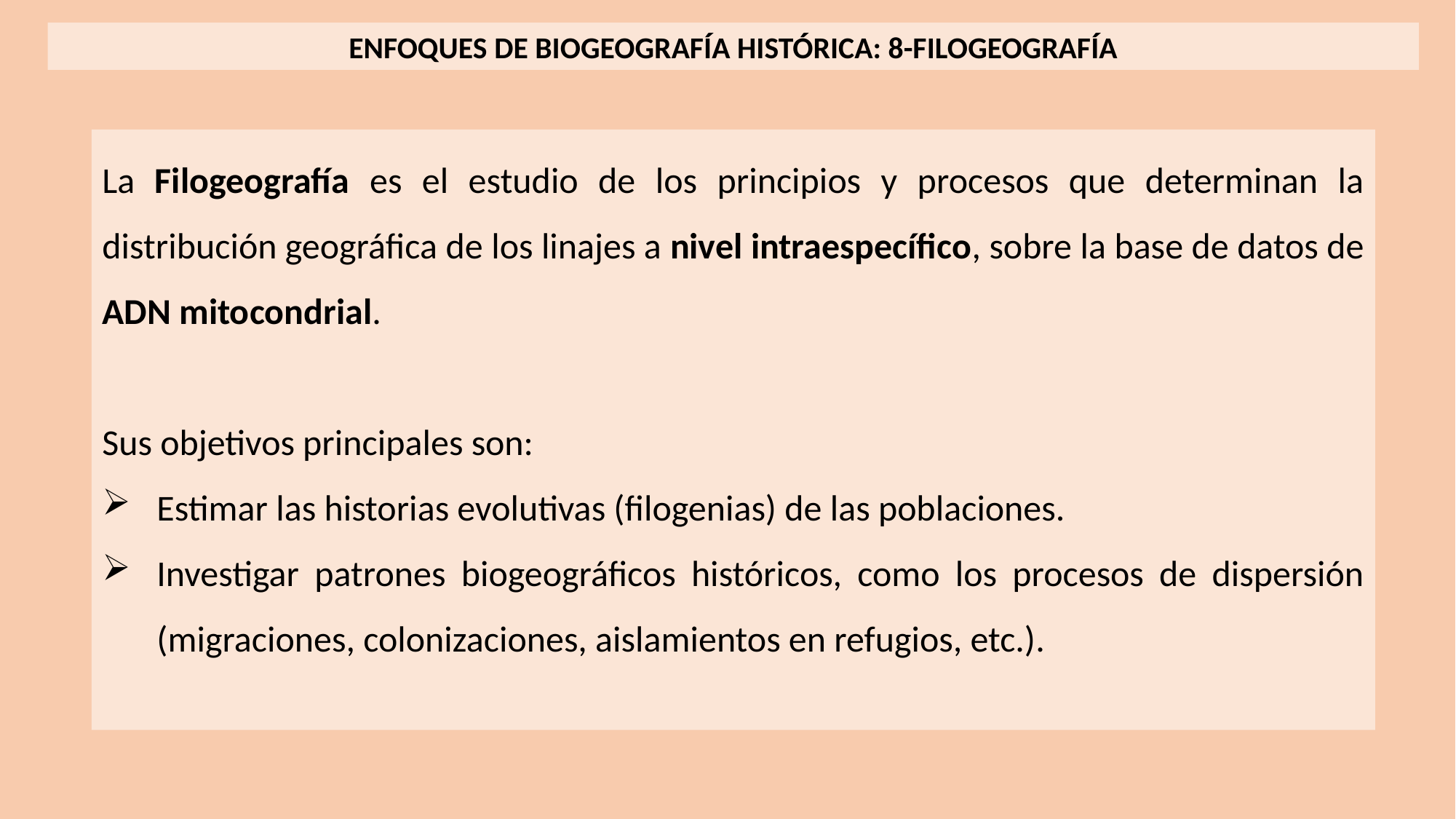

ENFOQUES DE BIOGEOGRAFÍA HISTÓRICA: 8-FILOGEOGRAFÍA
La Filogeografía es el estudio de los principios y procesos que determinan la distribución geográfica de los linajes a nivel intraespecífico, sobre la base de datos de ADN mitocondrial.

Sus objetivos principales son:
Estimar las historias evolutivas (filogenias) de las poblaciones.
Investigar patrones biogeográficos históricos, como los procesos de dispersión (migraciones, colonizaciones, aislamientos en refugios, etc.).